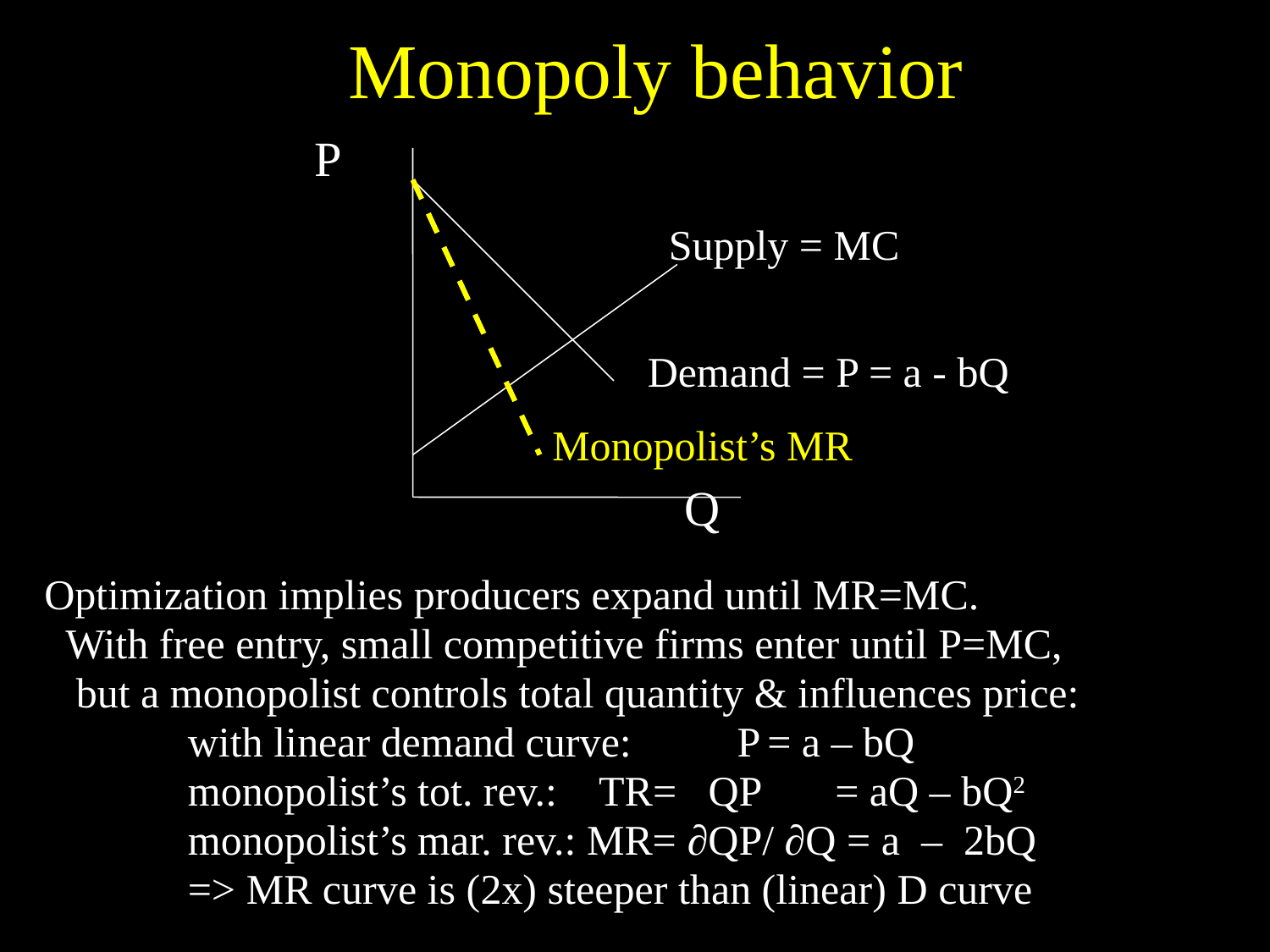

# Monopoly behavior
P

Supply = MC

Demand = P = a - bQ
Monopolist’s MR
Q

Optimization implies producers expand until MR=MC.
  With free entry, small competitive firms enter until P=MC,
   but a monopolist controls total quantity & influences price:
	with linear demand curve:          P	= a – bQ
	monopolist’s tot. rev.:    TR=   QP       = aQ – bQ2
	monopolist’s mar. rev.: MR= ∂QP/ ∂Q = a  –  2bQ
	=> MR curve is (2x) steeper than (linear) D curve